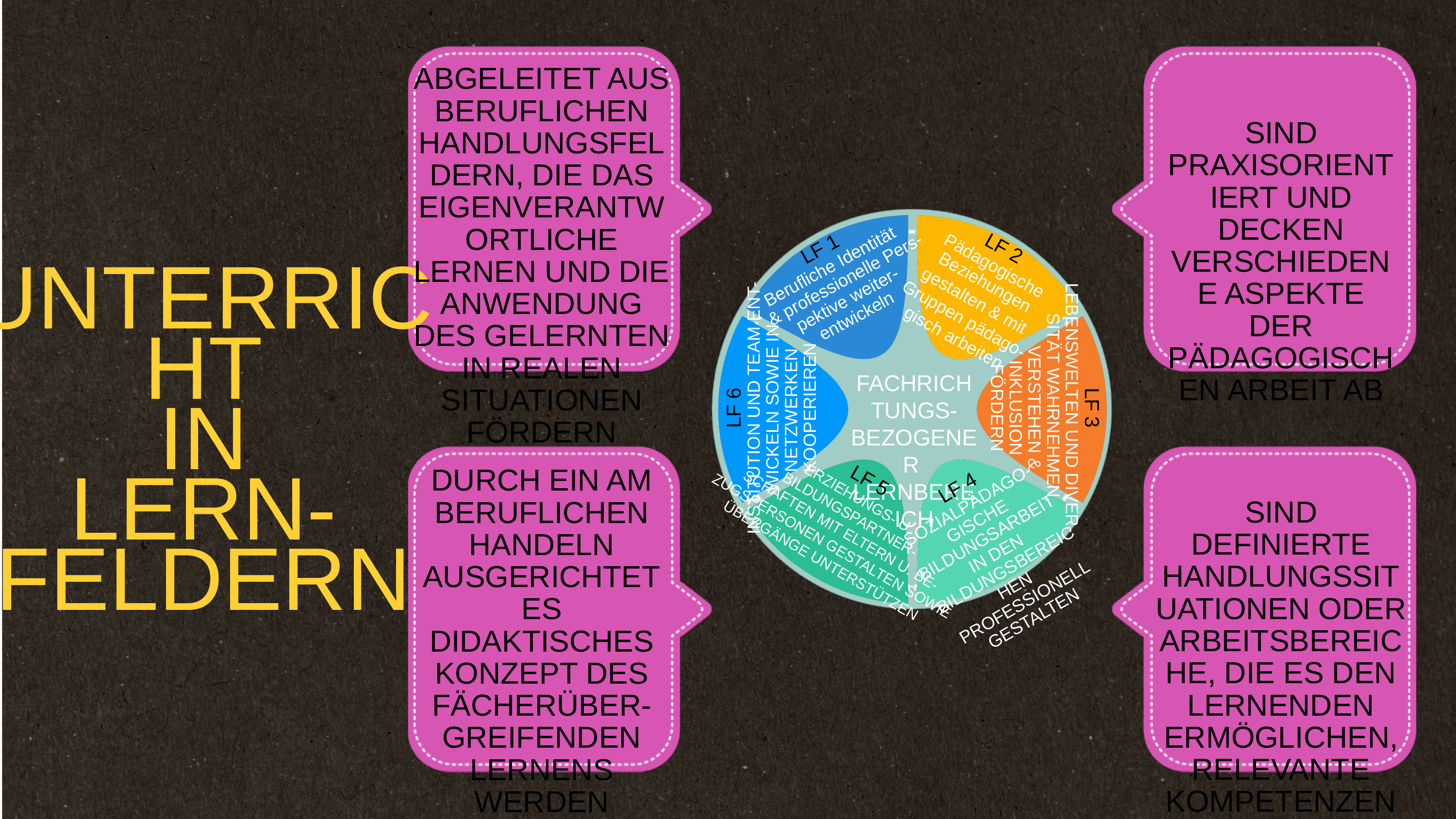

ABGELEITET AUS BERUFLICHEN HANDLUNGSFELDERN, DIE DAS EIGENVERANTWORTLICHE LERNEN UND DIE ANWENDUNG DES GELERNTEN IN REALEN SITUATIONEN FÖRDERN
SIND PRAXISORIENTIERT UND DECKEN VERSCHIEDENE ASPEKTE DER PÄDAGOGISCHEN ARBEIT AB

LF 2
Pädagogische Beziehungen
gestalten & mit
Gruppen pädago-
gisch arbeiten

LF 1
Berufliche Identität
   & professionelle Pers-
pektive weiter-
entwickeln

LF 3
LEBENSWELTEN UND DIVER-
SITÄT WAHRNEHMEN,
VERSTEHEN &
INKLUSION
FÖRDERN

LF 6
INSTITUTION UND TEAM ENT-
WICKELN SOWIE IN
NETZWERKEN
KOOPERIEREN
FACHRICHTUNGS-
BEZOGENER
LERNBEREICH
LF 5
ERZIEHUNGS- U.
BILDUNGSPARTNER-
SCHAFTEN MIT ELTERN U. BE-
ZUGSPERSONEN GESTALTEN SOWIE
ÜBERGÄNGE UNTERSTÜTZEN

LF 4
SOZIALPÄDAGO-
GISCHE BILDUNGSARBEIT
IN DEN BILDUNGSBEREICHEN
PROFESSIONELL GESTALTEN
UNTERRICHT
IN
LERN-
FELDERN
DURCH EIN AM BERUFLICHEN HANDELN AUSGERICHTETES DIDAKTISCHES KONZEPT DES FÄCHERÜBER-GREIFENDEN LERNENS WERDEN THEORIE UND PRAXIS BESTMÖGLICH MITEINANDER VERBUNDEN
SIND DEFINIERTE HANDLUNGSSITUATIONEN ODER ARBEITSBEREICHE, DIE ES DEN LERNENDEN ERMÖGLICHEN, RELEVANTE KOMPETENZEN FÜR IHREN BERUF ZU ERWERBEN